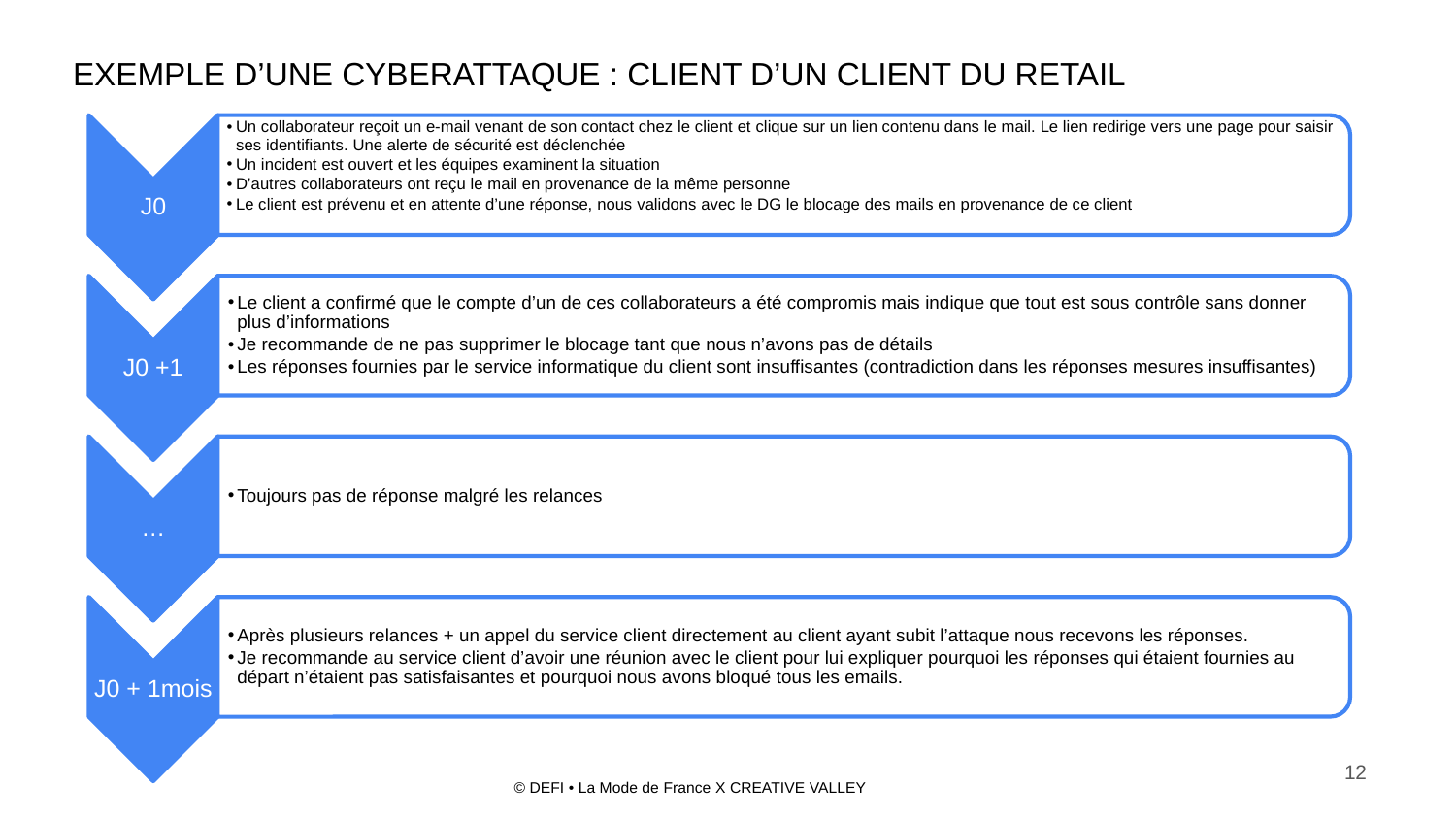

# EXEMPLE D’UNE CYBERATTAQUE : CLIENT D’UN CLIENT DU RETAIL
J0
Un collaborateur reçoit un e-mail venant de son contact chez le client et clique sur un lien contenu dans le mail. Le lien redirige vers une page pour saisir ses identifiants. Une alerte de sécurité est déclenchée
Un incident est ouvert et les équipes examinent la situation
D’autres collaborateurs ont reçu le mail en provenance de la même personne
Le client est prévenu et en attente d’une réponse, nous validons avec le DG le blocage des mails en provenance de ce client

J0 +1
Le client a confirmé que le compte d’un de ces collaborateurs a été compromis mais indique que tout est sous contrôle sans donner plus d’informations
Je recommande de ne pas supprimer le blocage tant que nous n’avons pas de détails
Les réponses fournies par le service informatique du client sont insuffisantes (contradiction dans les réponses mesures insuffisantes)
…
Toujours pas de réponse malgré les relances
J0 + 1mois
Après plusieurs relances + un appel du service client directement au client ayant subit l’attaque nous recevons les réponses.
Je recommande au service client d’avoir une réunion avec le client pour lui expliquer pourquoi les réponses qui étaient fournies au départ n’étaient pas satisfaisantes et pourquoi nous avons bloqué tous les emails.
12
© DEFI • La Mode de France X CREATIVE VALLEY